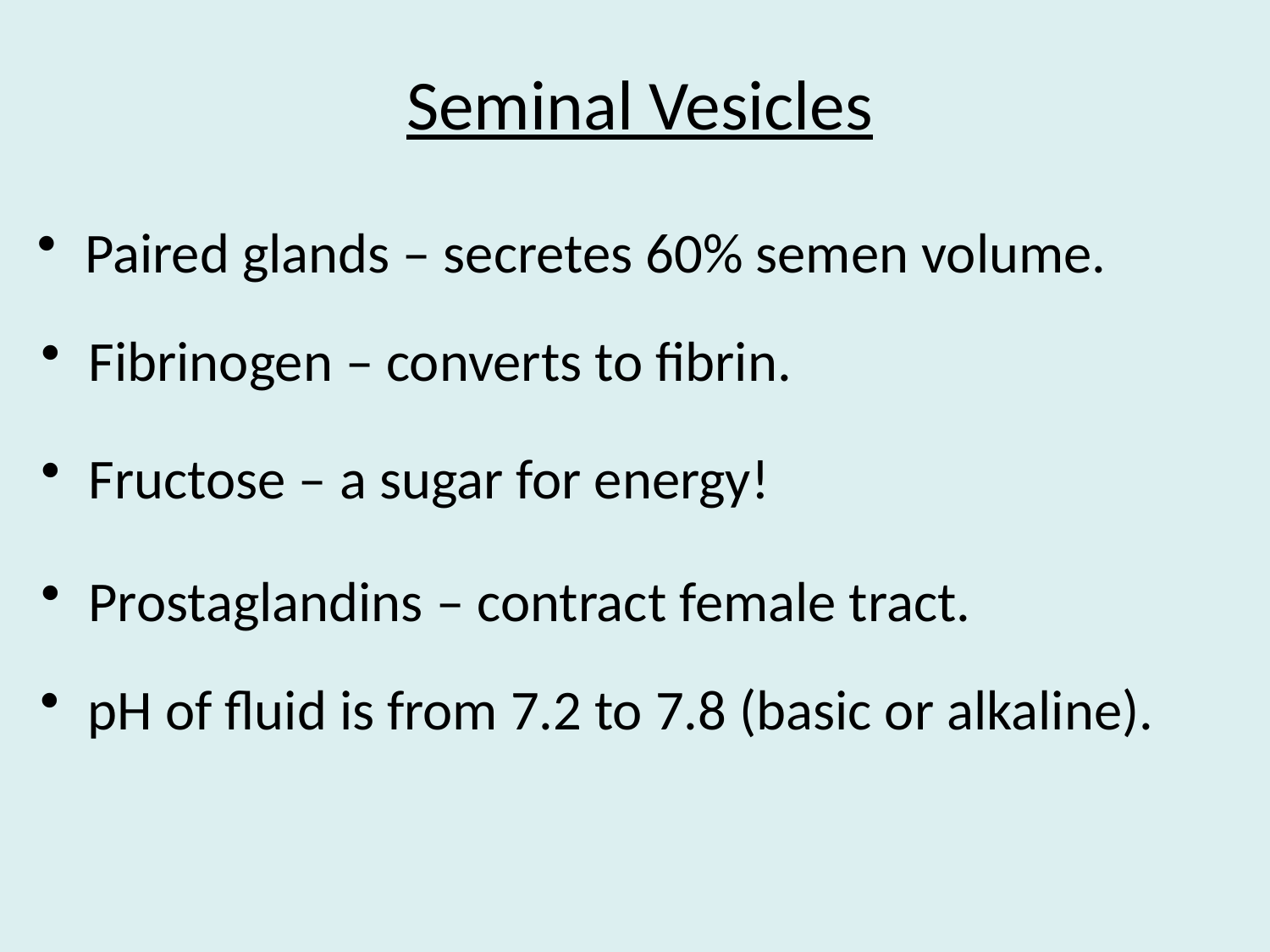

Seminal Vesicles
Paired glands – secretes 60% semen volume.
Fibrinogen – converts to fibrin.
Fructose – a sugar for energy!
Prostaglandins – contract female tract.
pH of fluid is from 7.2 to 7.8 (basic or alkaline).